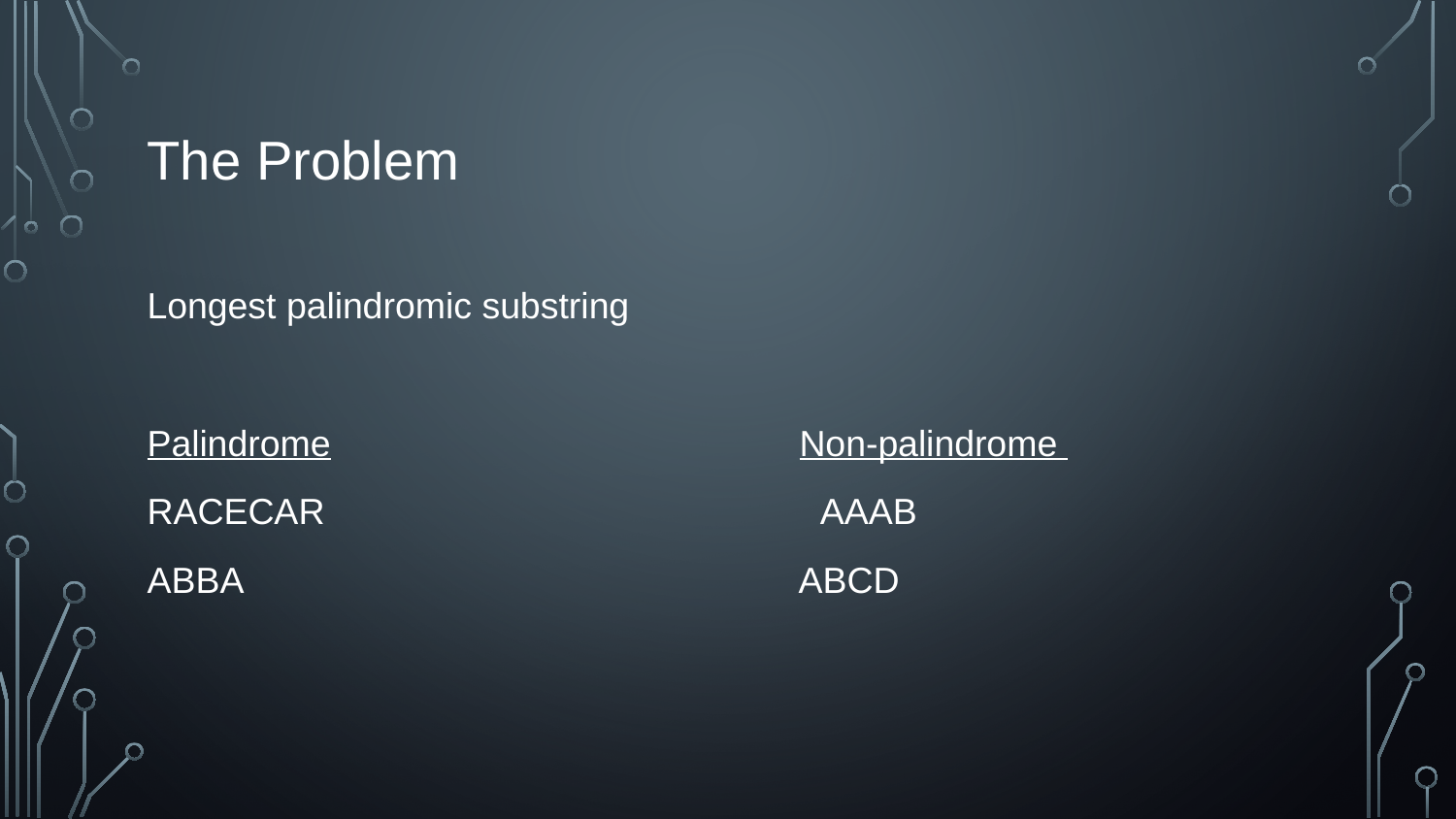

# The Problem
Longest palindromic substring

Palindrome                                              Non-palindrome
RACECAR                                                 AAAB
ABBA                                                       ABCD